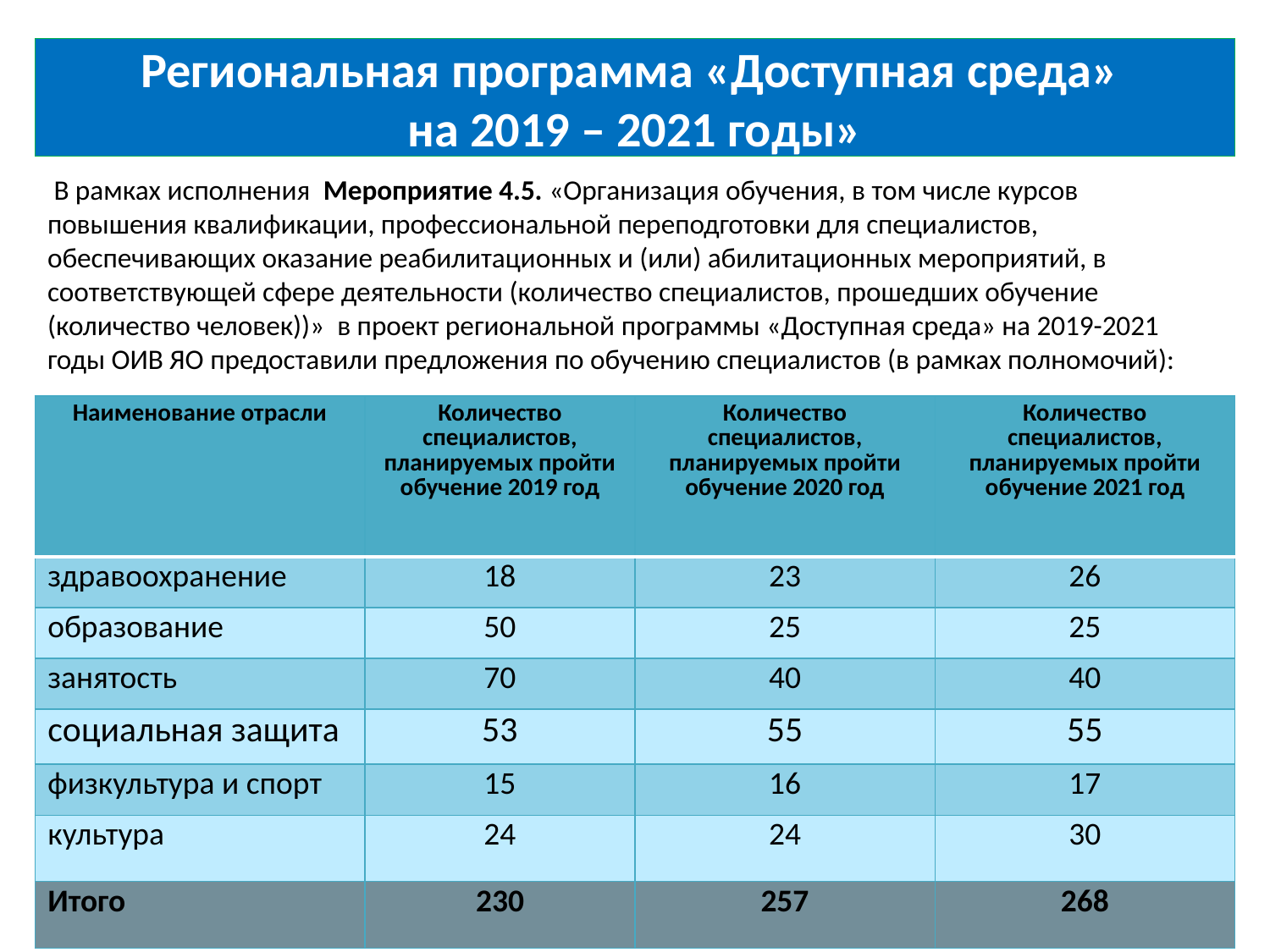

# Региональная программа «Доступная среда» на 2019 – 2021 годы»
 В рамках исполнения  Мероприятие 4.5. «Организация обучения, в том числе курсов повышения квалификации, профессиональной переподготовки для специалистов, обеспечивающих оказание реабилитационных и (или) абилитационных мероприятий, в соответствующей сфере деятельности (количество специалистов, прошедших обучение (количество человек))»  в проект региональной программы «Доступная среда» на 2019-2021 годы ОИВ ЯО предоставили предложения по обучению специалистов (в рамках полномочий):

| Наименование отрасли | Количество специалистов, планируемых пройти обучение 2019 год | Количество специалистов, планируемых пройти обучение 2020 год | Количество специалистов, планируемых пройти обучение 2021 год |
| --- | --- | --- | --- |
| здравоохранение | 18 | 23 | 26 |
| образование | 50 | 25 | 25 |
| занятость | 70 | 40 | 40 |
| социальная защита | 53 | 55 | 55 |
| физкультура и спорт | 15 | 16 | 17 |
| культура | 24 | 24 | 30 |
| Итого | 230 | 257 | 268 |